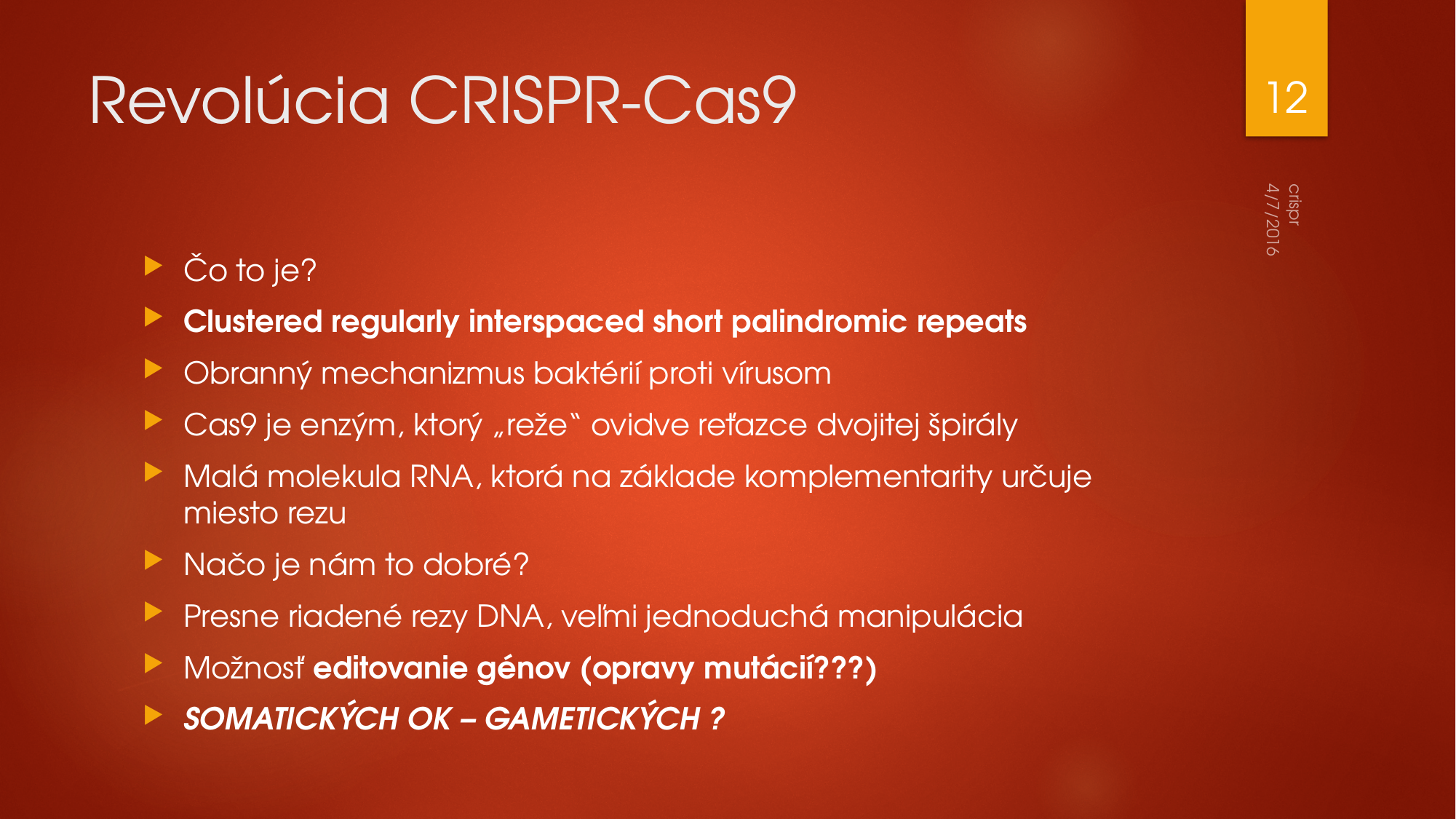

12
# Revolúcia CRISPR-Cas9
4/7/2016
Čo to je?
Clustered regularly interspaced short palindromic repeats
Obranný mechanizmus baktérií proti vírusom
Cas9 je enzým, ktorý „reže“ ovidve reťazce dvojitej špirály
Malá molekula RNA, ktorá na základe komplementarity určuje miesto rezu
Načo je nám to dobré?
Presne riadené rezy DNA, veľmi jednoduchá manipulácia
Možnosť editovanie génov (opravy mutácií???)
SOMATICKÝCH OK – GAMETICKÝCH ?

crispr